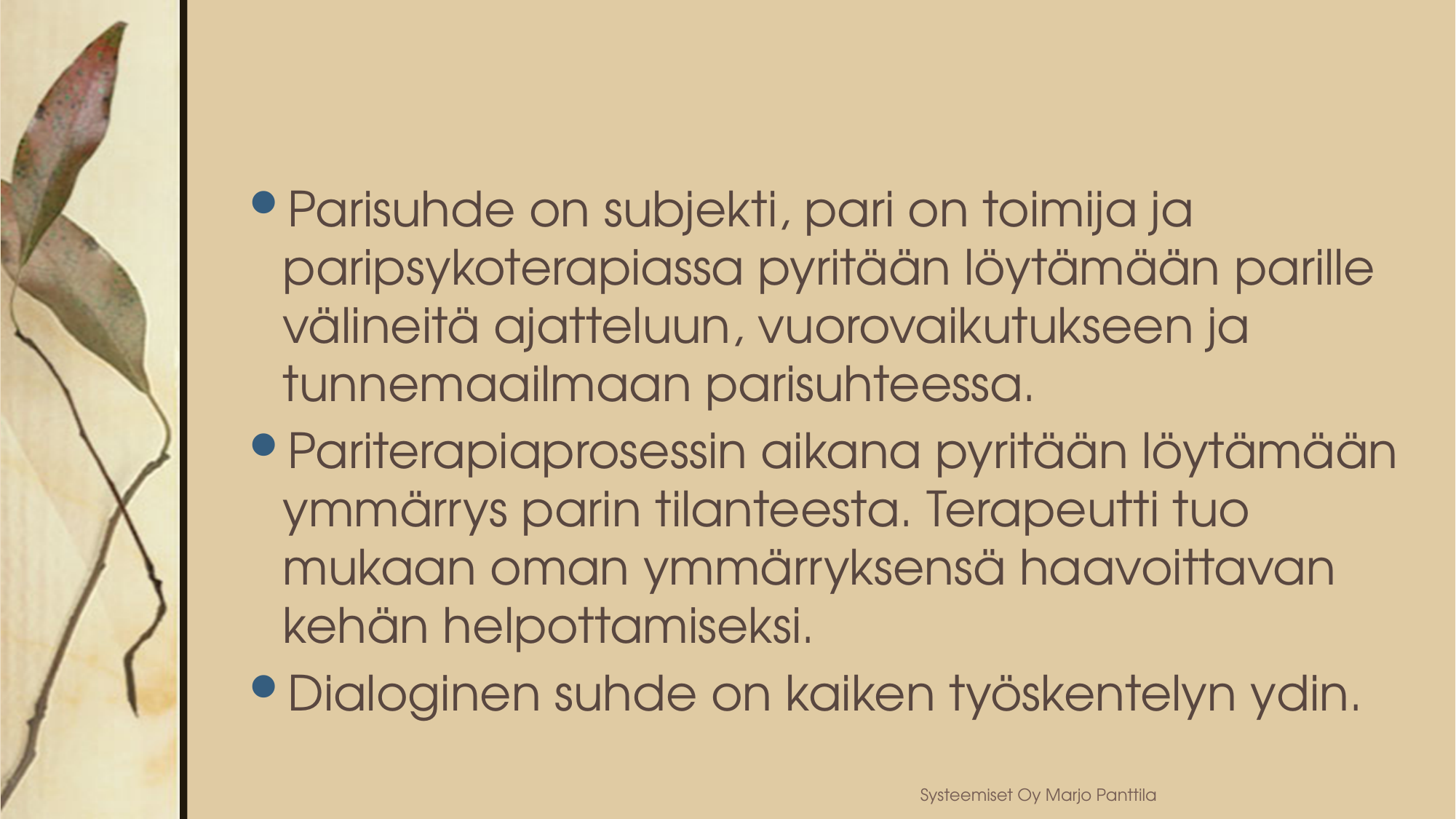

#
Parisuhde on subjekti, pari on toimija ja paripsykoterapiassa pyritään löytämään parille välineitä ajatteluun, vuorovaikutukseen ja tunnemaailmaan parisuhteessa.
Pariterapiaprosessin aikana pyritään löytämään ymmärrys parin tilanteesta. Terapeutti tuo mukaan oman ymmärryksensä haavoittavan kehän helpottamiseksi.
Dialoginen suhde on kaiken työskentelyn ydin.
Systeemiset Oy Marjo Panttila